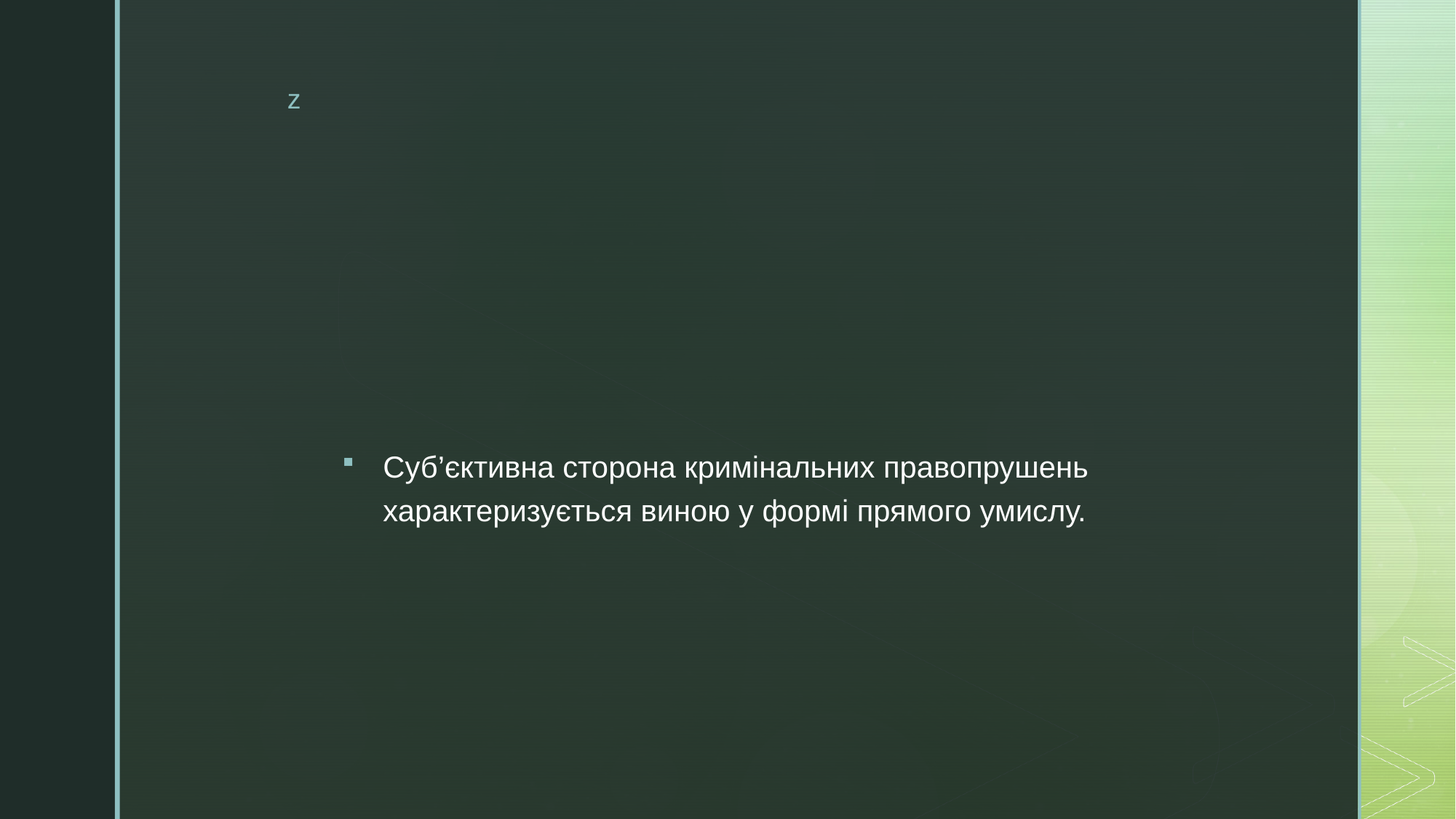

Суб’єктивна сторона кримінальних правопрушень характеризується виною у формі прямого умислу.